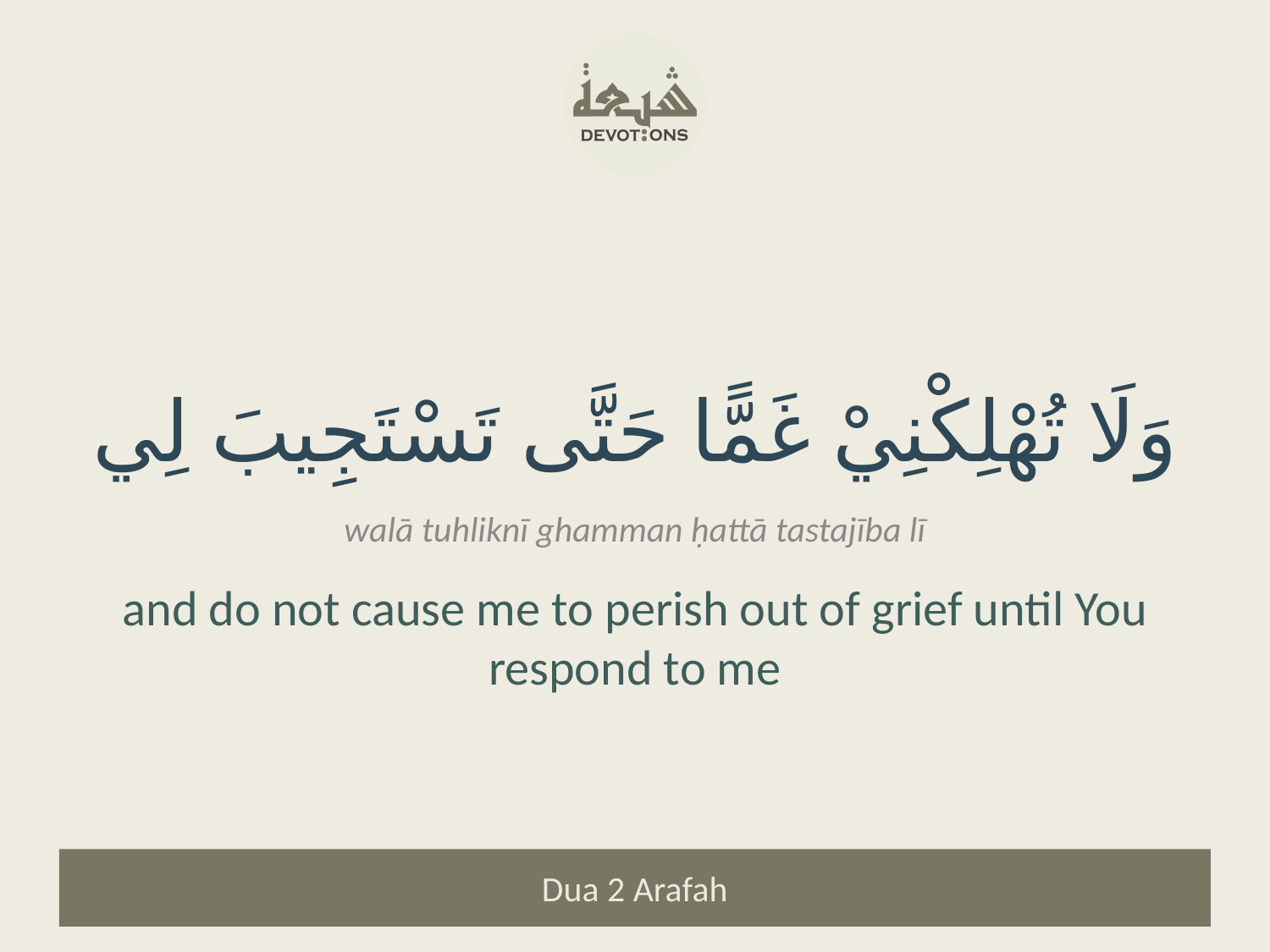

وَلَا تُهْلِكْنِيْ غَمًّا حَتَّى تَسْتَجِيبَ لِي
walā tuhliknī ghamman ḥattā tastajība lī
and do not cause me to perish out of grief until You respond to me
Dua 2 Arafah